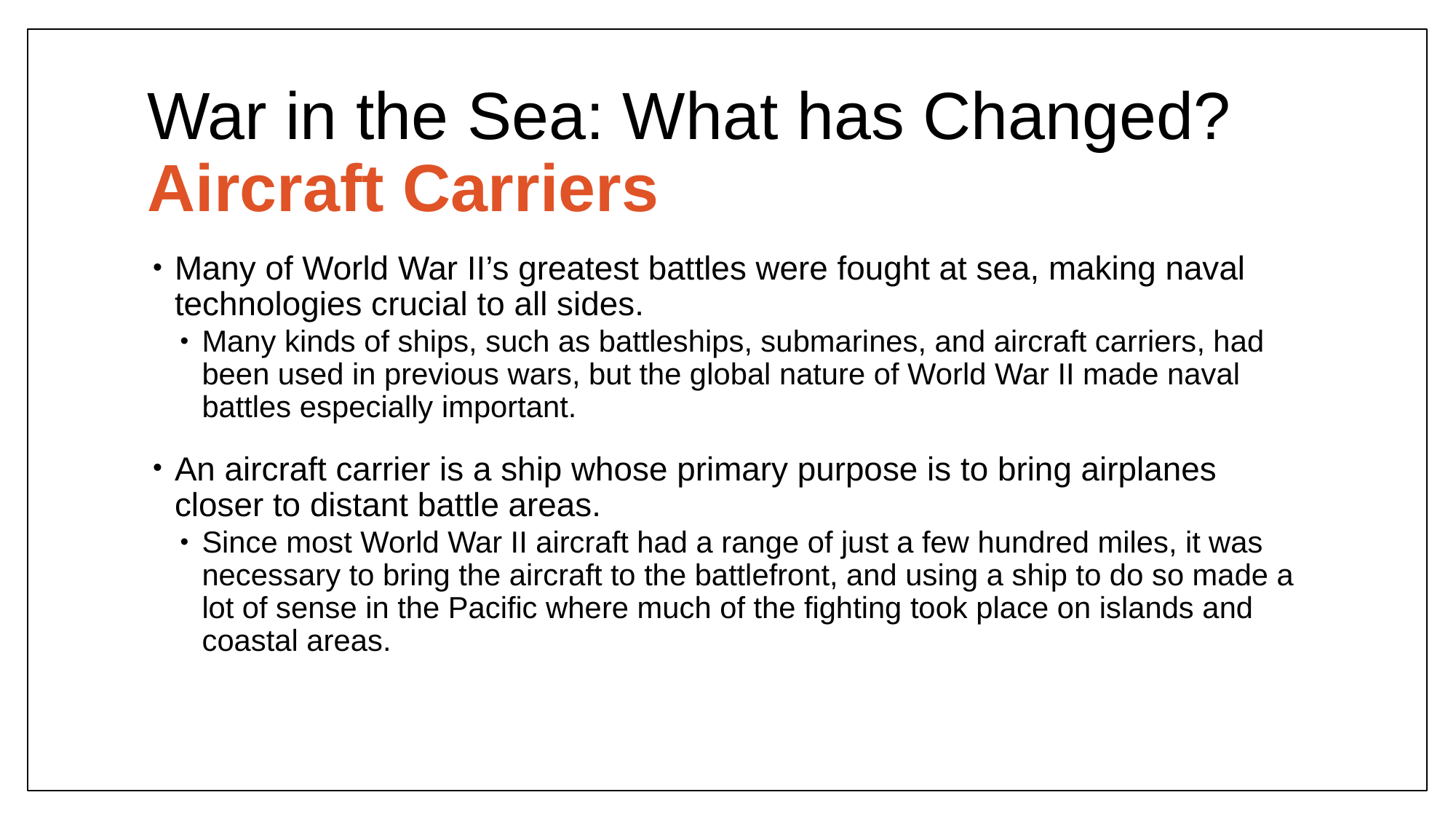

# War in the Sea: What has Changed? Aircraft Carriers
Many of World War II’s greatest battles were fought at sea, making naval technologies crucial to all sides.
Many kinds of ships, such as battleships, submarines, and aircraft carriers, had been used in previous wars, but the global nature of World War II made naval battles especially important.
An aircraft carrier is a ship whose primary purpose is to bring airplanes closer to distant battle areas.
Since most World War II aircraft had a range of just a few hundred miles, it was necessary to bring the aircraft to the battlefront, and using a ship to do so made a lot of sense in the Pacific where much of the fighting took place on islands and coastal areas.